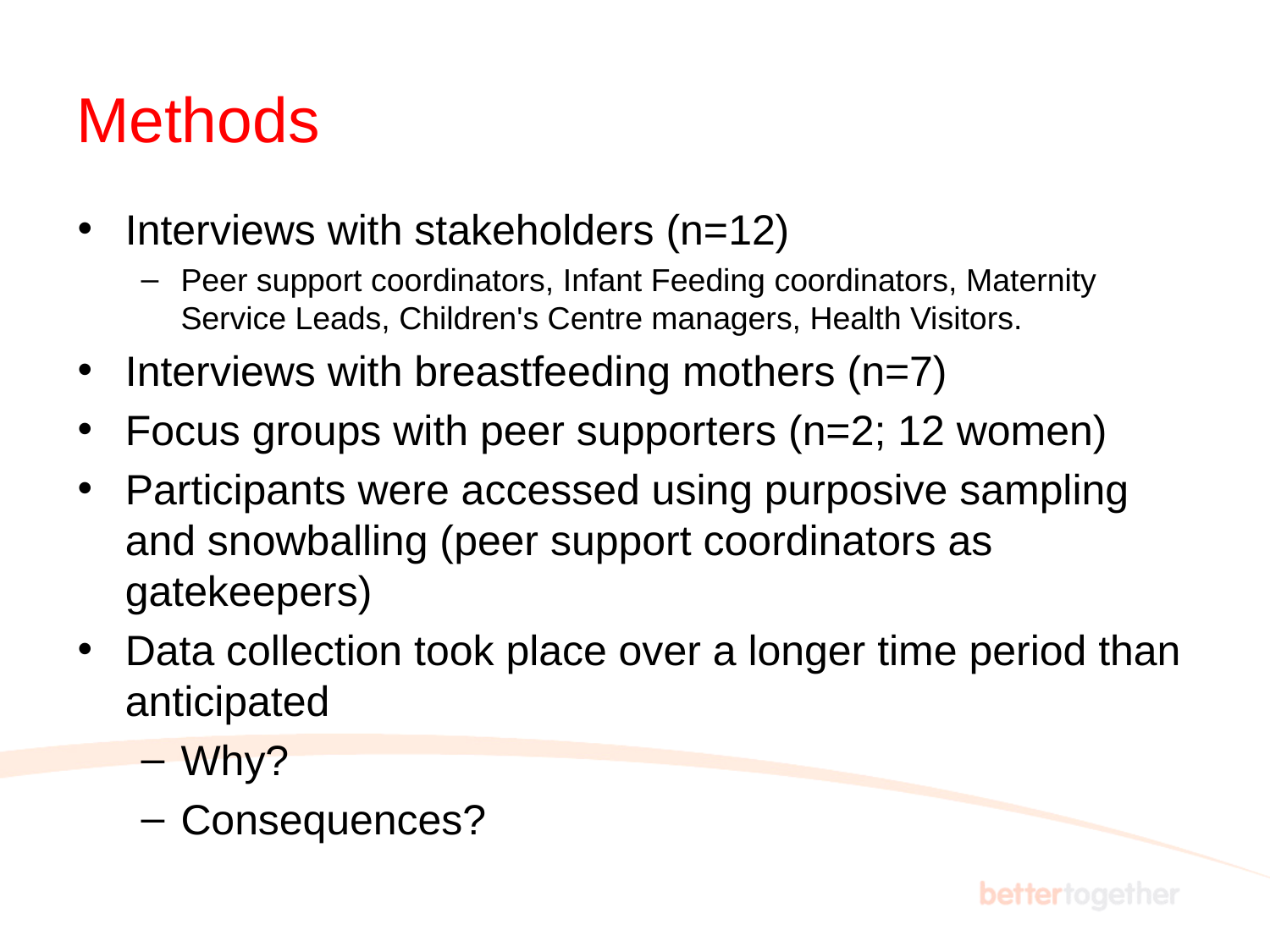

# Methods
Interviews with stakeholders (n=12)
Peer support coordinators, Infant Feeding coordinators, Maternity Service Leads, Children's Centre managers, Health Visitors.
Interviews with breastfeeding mothers (n=7)
Focus groups with peer supporters (n=2; 12 women)
Participants were accessed using purposive sampling and snowballing (peer support coordinators as gatekeepers)
Data collection took place over a longer time period than anticipated
Why?
Consequences?